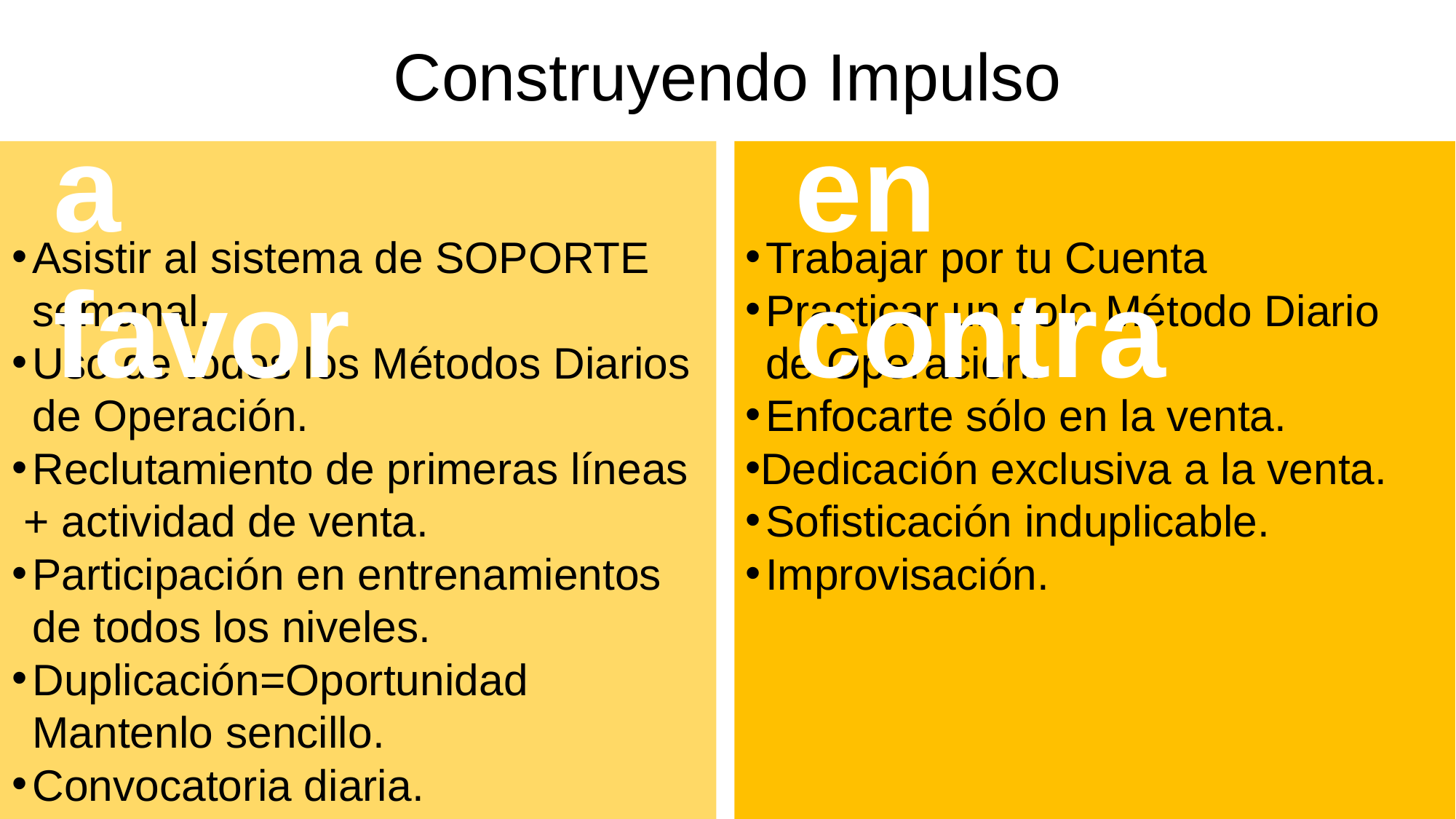

# Construyendo Impulso
a favor
en contra

Asistir al sistema de SOPORTE semanal.
Uso de todos los Métodos Diarios de Operación.
Reclutamiento de primeras líneas
 + actividad de venta.
Participación en entrenamientos de todos los niveles.
Duplicación=Oportunidad        Mantenlo sencillo.
Convocatoria diaria.
Trabajar por tu Cuenta
Practicar un solo Método Diario de Operación.
Enfocarte sólo en la venta.
Dedicación exclusiva a la venta.
Sofisticación induplicable.
Improvisación.